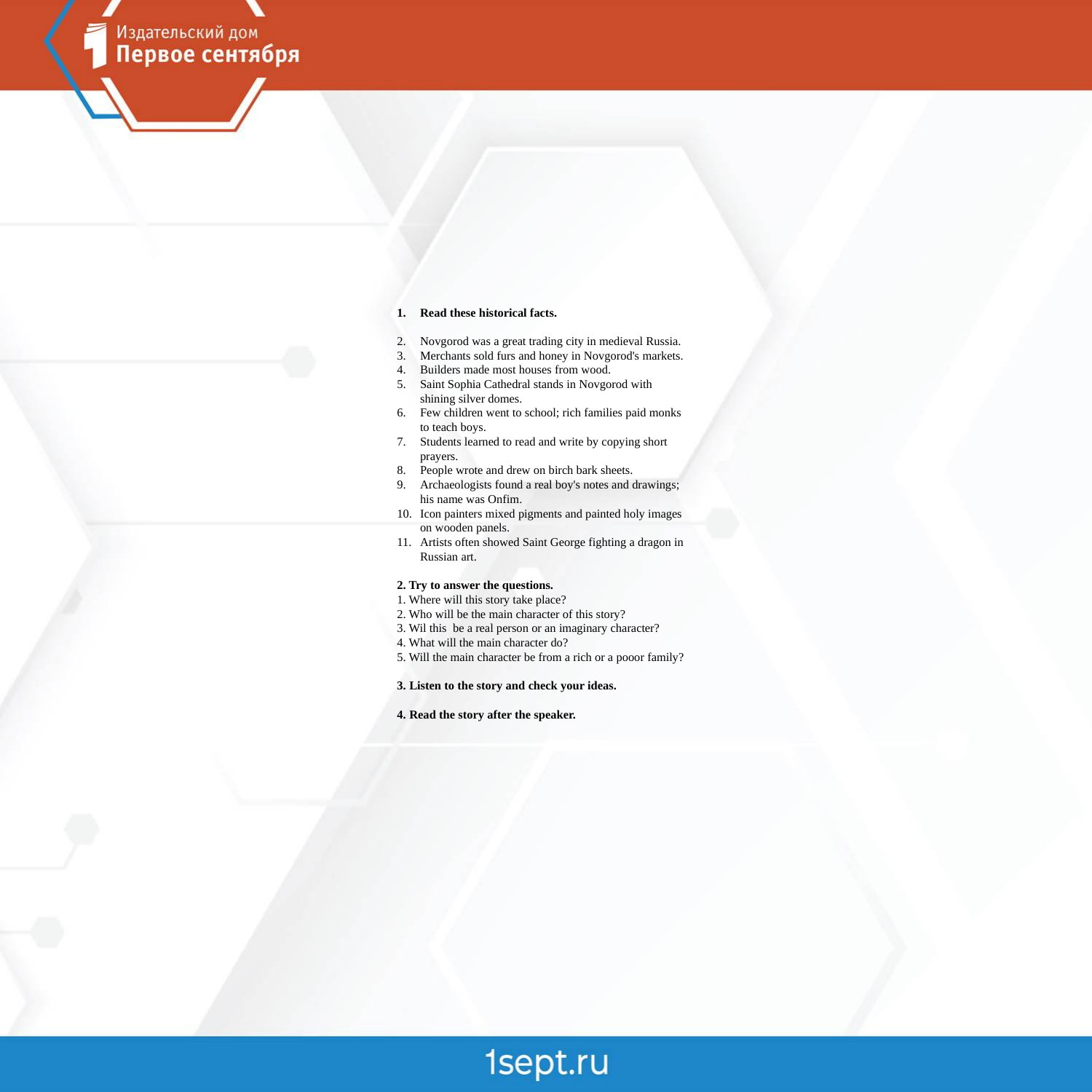

Read these historical facts.

Novgorod was a great trading city in medieval Russia.
Merchants sold furs and honey in Novgorod's markets.
Builders made most houses from wood.
Saint Sophia Cathedral stands in Novgorod with shining silver domes.
Few children went to school; rich families paid monks to teach boys.
Students learned to read and write by copying short prayers.
People wrote and drew on birch bark sheets.
Archaeologists found a real boy's notes and drawings; his name was Onfim.
Icon painters mixed pigments and painted holy images on wooden panels.
Artists often showed Saint George fighting a dragon in Russian art.

2. Try to answer the questions.
1. Where will this story take place?
2. Who will be the main character of this story?
3. Wil this  be a real person or an imaginary character?
4. What will the main character do?
5. Will the main character be from a rich or a pooor family?

3. Listen to the story and check your ideas.

4. Read the story after the speaker.